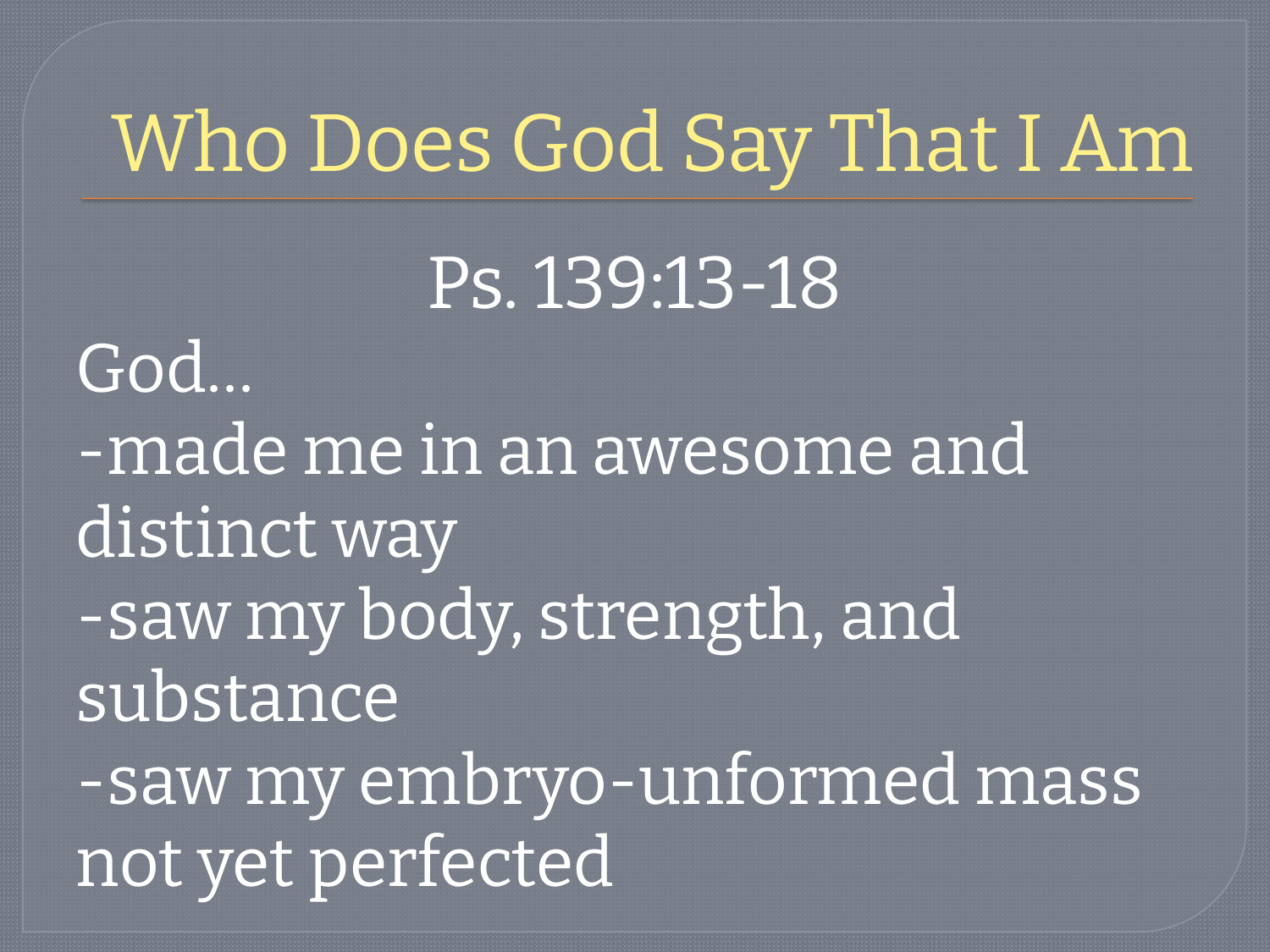

# Who Does God Say That I Am
Ps. 139:13-18
God…
-made me in an awesome and distinct way
-saw my body, strength, and substance
-saw my embryo-unformed mass not yet perfected